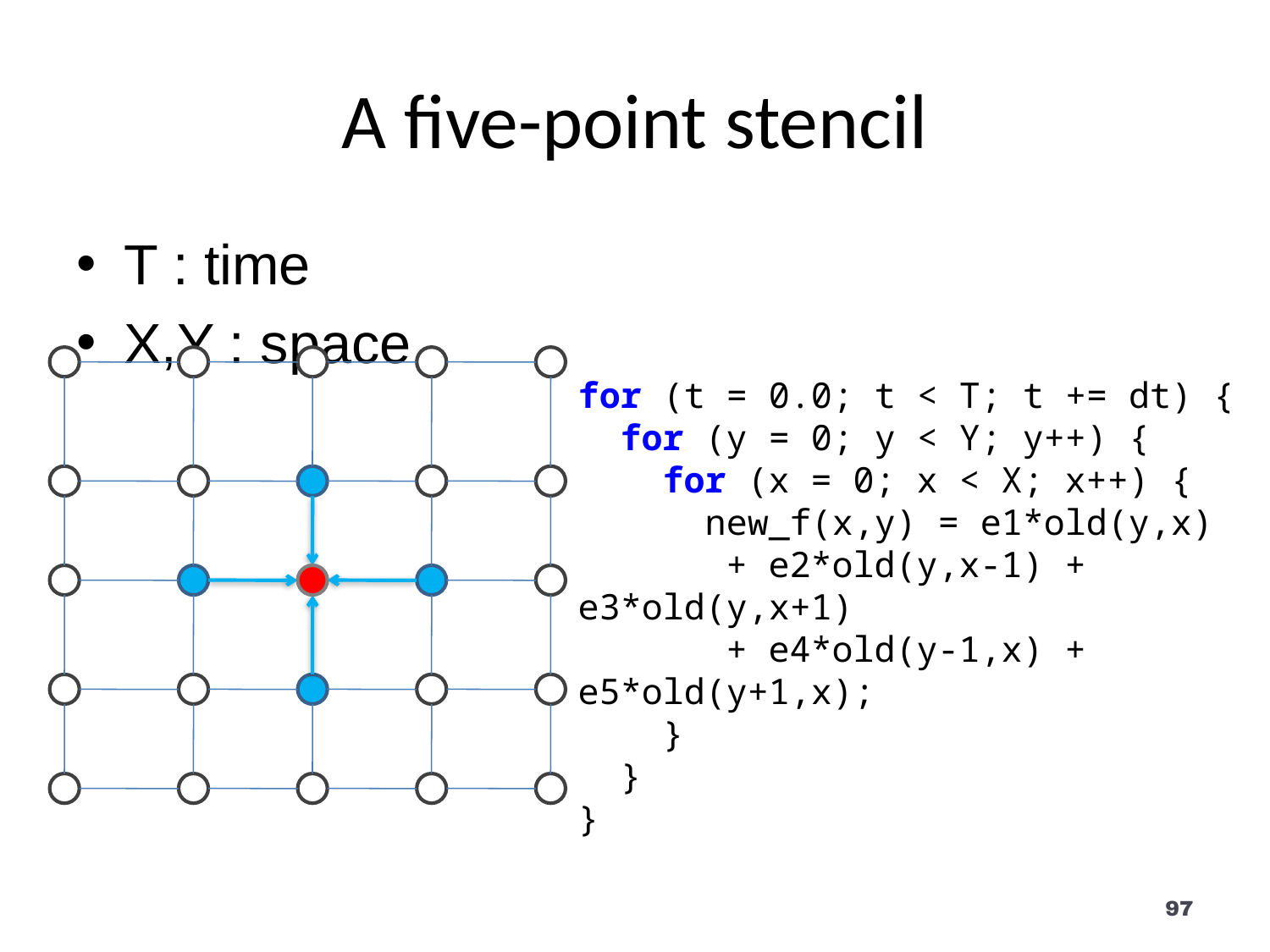

# A five-point stencil
T : time
X,Y : space

for (t = 0.0; t < T; t += dt) {
  for (y = 0; y < Y; y++) {
    for (x = 0; x < X; x++) {
      new_f(x,y) = e1*old(y,x)
       + e2*old(y,x-1) + e3*old(y,x+1)
       + e4*old(y-1,x) + e5*old(y+1,x);
    }
  }
}

97